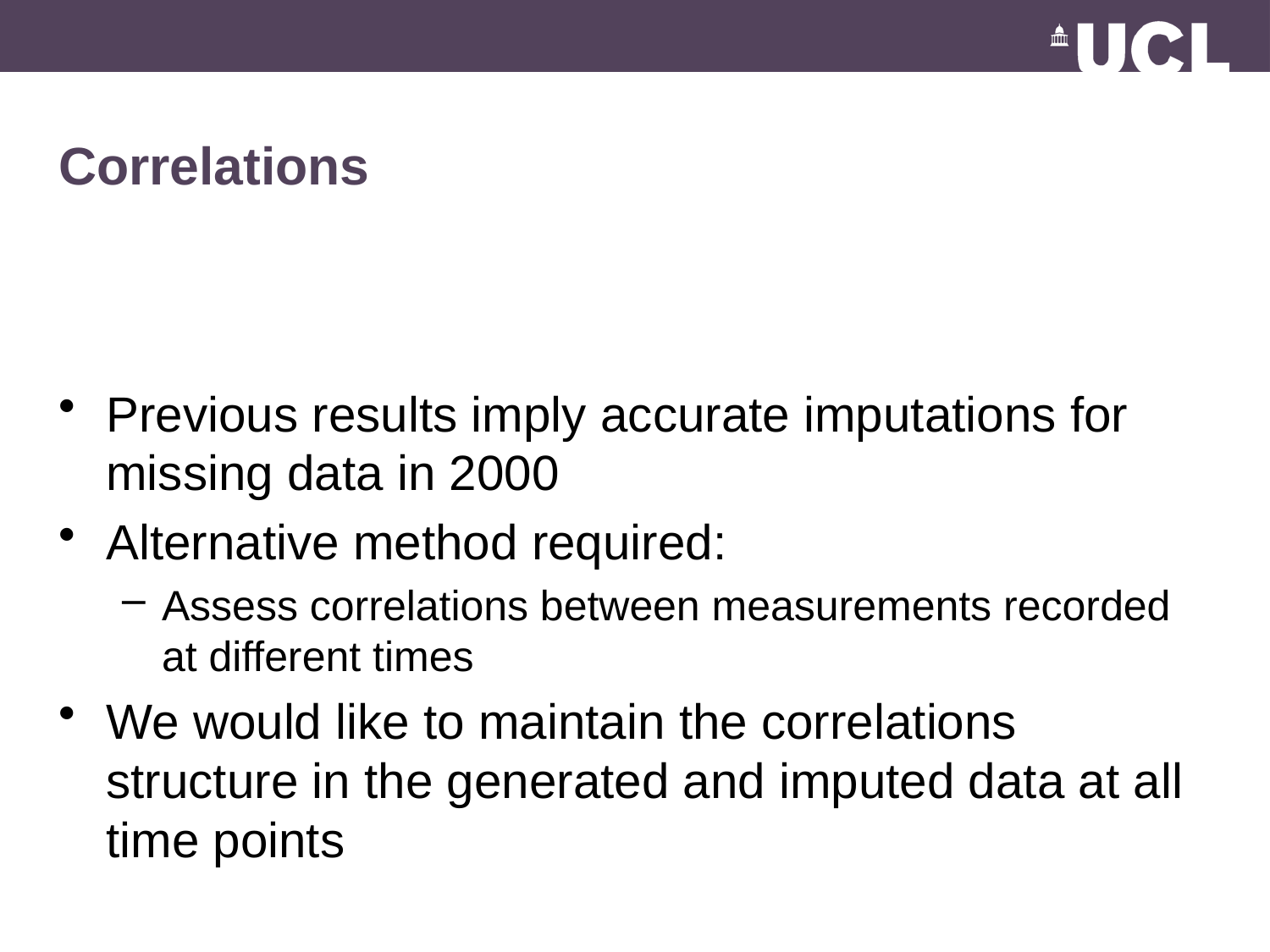

# Correlations
Previous results imply accurate imputations for missing data in 2000
Alternative method required:
Assess correlations between measurements recorded at different times
We would like to maintain the correlations structure in the generated and imputed data at all time points